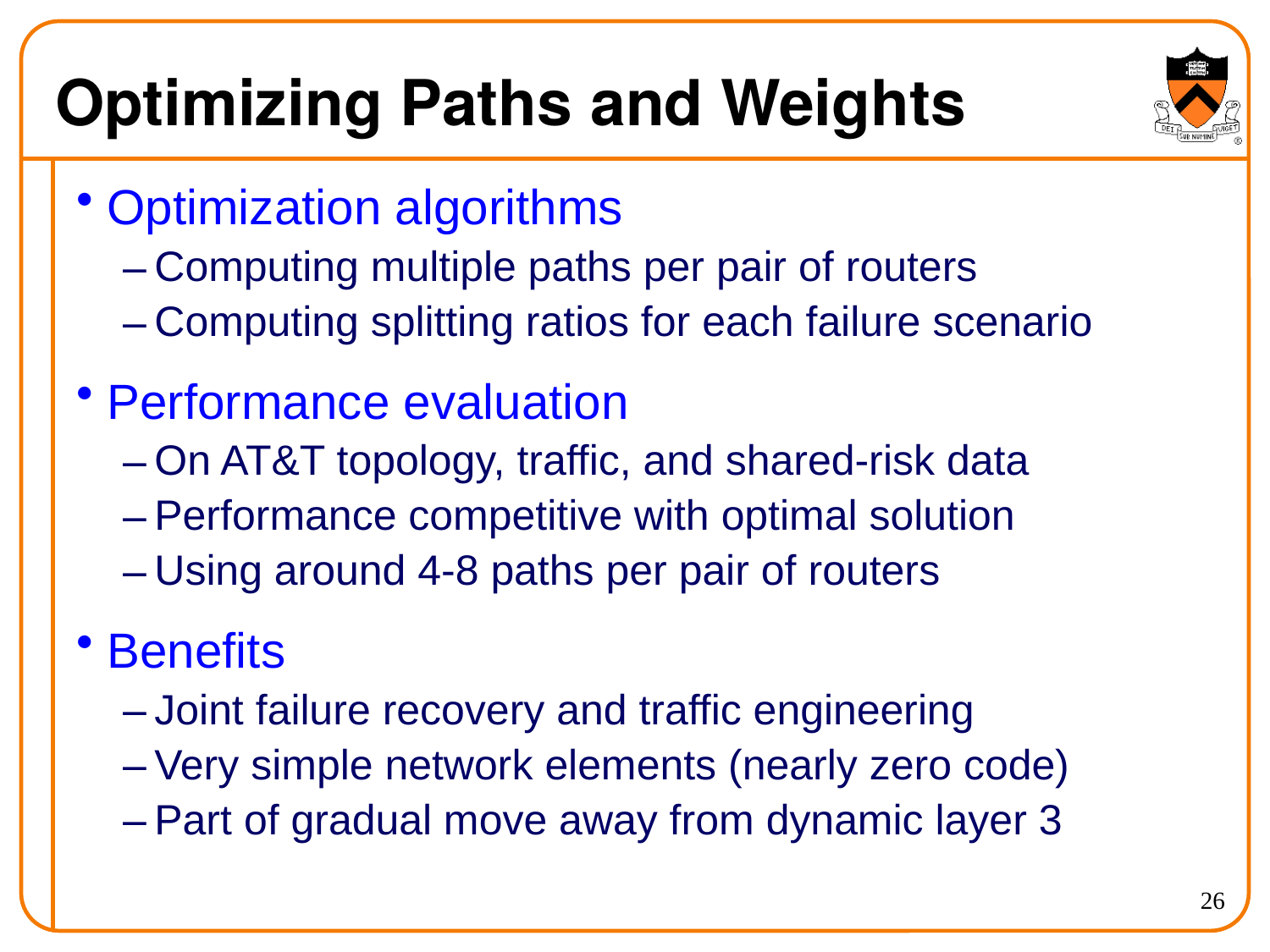

# Optimizing Paths and Weights
Optimization algorithms
Computing multiple paths per pair of routers
Computing splitting ratios for each failure scenario
Performance evaluation
On AT&T topology, traffic, and shared-risk data
Performance competitive with optimal solution
Using around 4-8 paths per pair of routers
Benefits
Joint failure recovery and traffic engineering
Very simple network elements (nearly zero code)
Part of gradual move away from dynamic layer 3
26